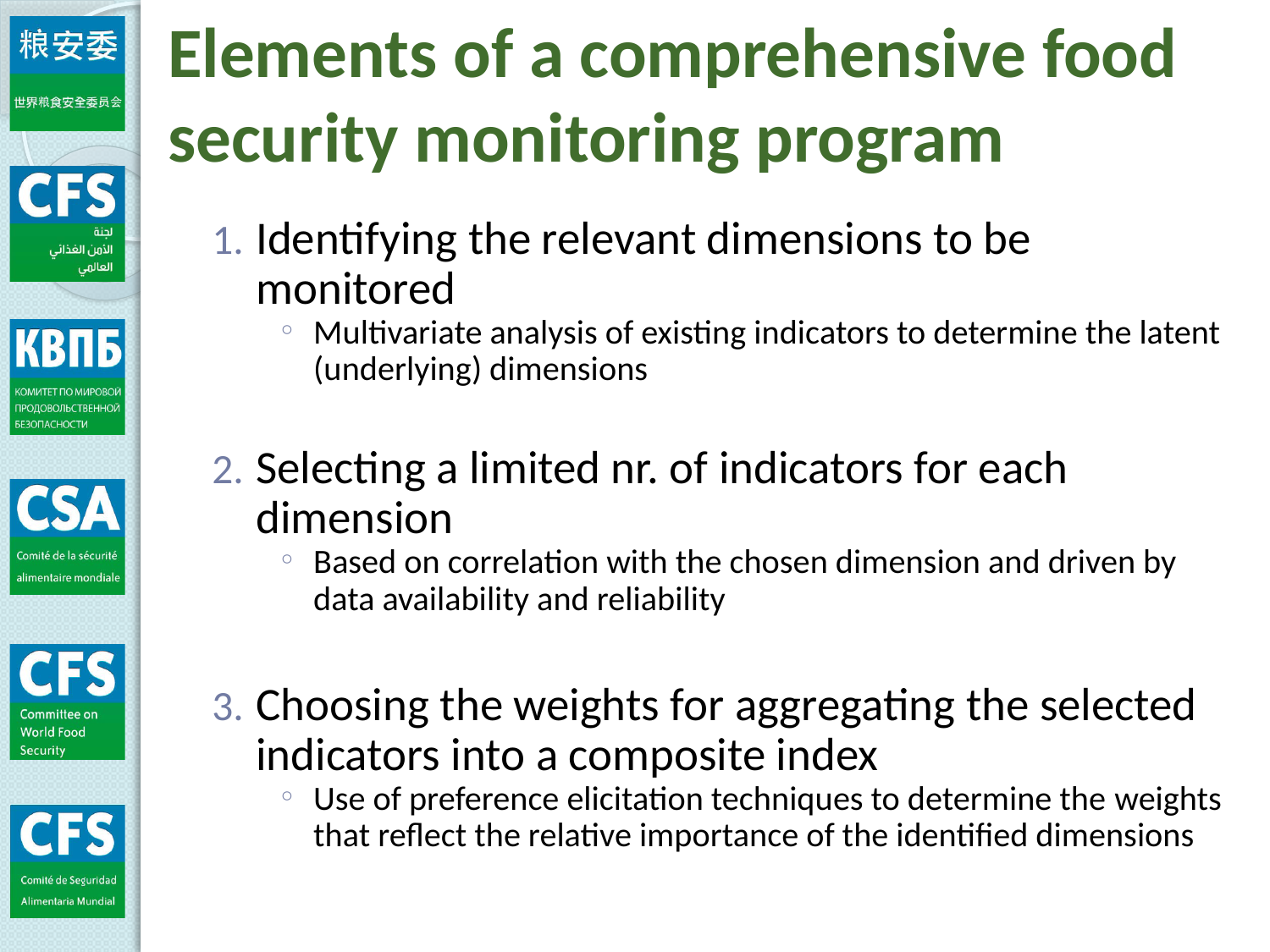

# Elements of a comprehensive food security monitoring program
Identifying the relevant dimensions to be monitored
Multivariate analysis of existing indicators to determine the latent (underlying) dimensions

Selecting a limited nr. of indicators for each dimension
Based on correlation with the chosen dimension and driven by data availability and reliability

Choosing the weights for aggregating the selected indicators into a composite index
Use of preference elicitation techniques to determine the weights that reflect the relative importance of the identified dimensions